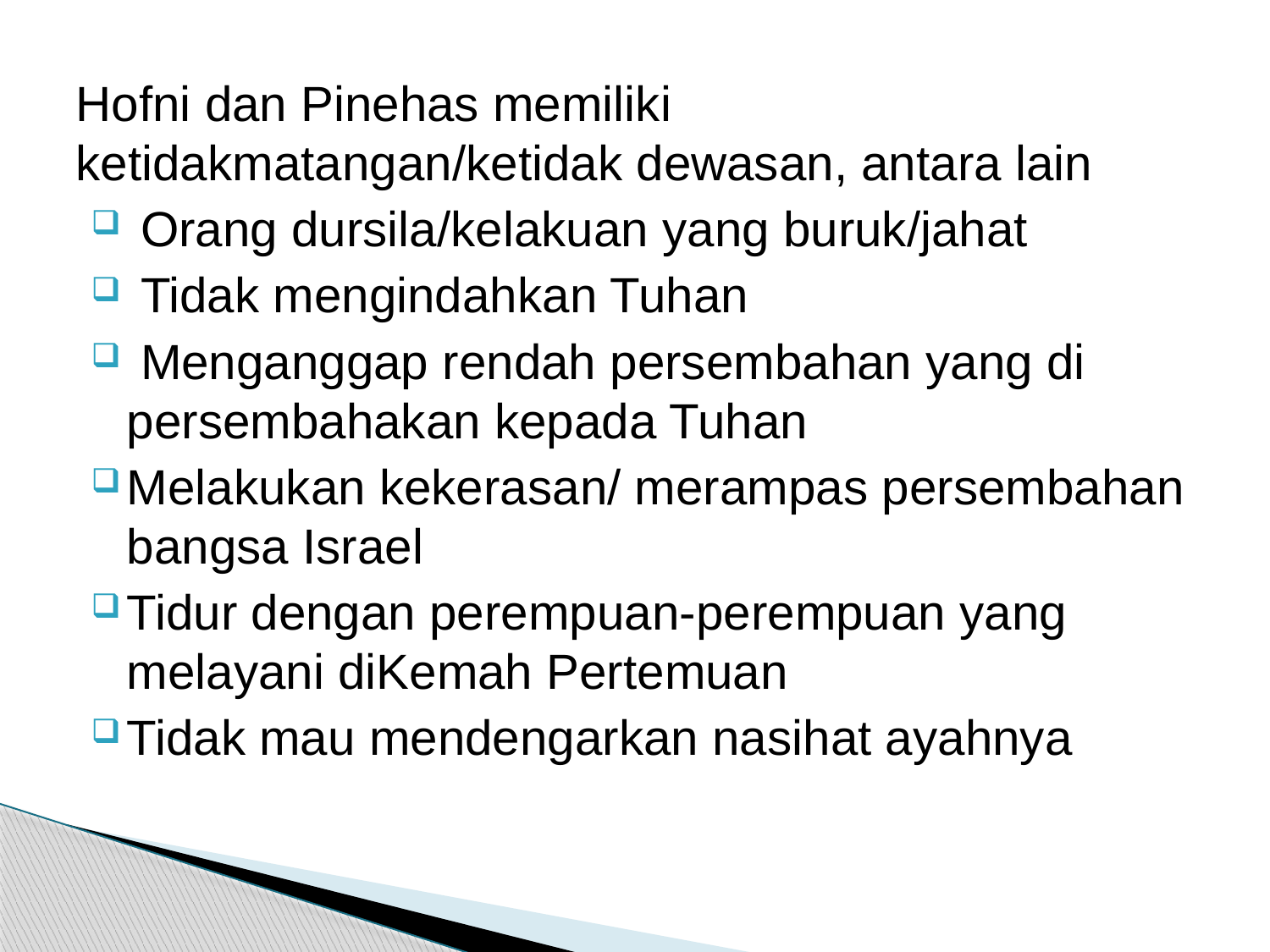

Hofni dan Pinehas memiliki ketidakmatangan/ketidak dewasan, antara lain
 Orang dursila/kelakuan yang buruk/jahat
 Tidak mengindahkan Tuhan
 Menganggap rendah persembahan yang di persembahakan kepada Tuhan
Melakukan kekerasan/ merampas persembahan bangsa Israel
Tidur dengan perempuan-perempuan yang melayani diKemah Pertemuan
Tidak mau mendengarkan nasihat ayahnya